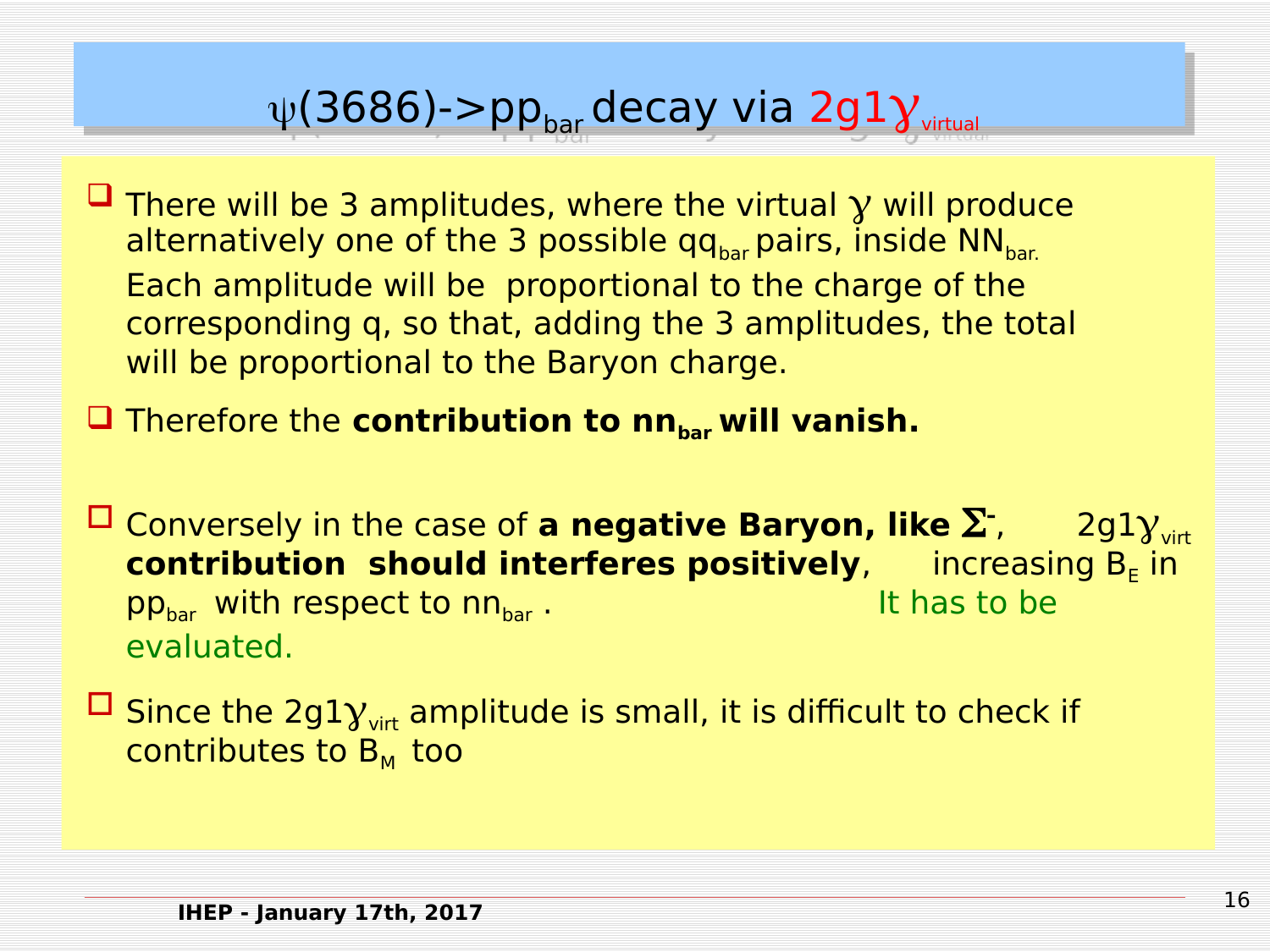

# ψ(3686)->ppbar decay via 2g1γvirtual
There will be 3 amplitudes, where the virtual γ will produce alternatively one of the 3 possible qqbar pairs, inside NNbar.
Each amplitude will be  proportional to the charge of the corresponding q, so that, adding the 3 amplitudes, the total          will be proportional to the Baryon charge.
Therefore the contribution to nnbar will vanish.
    While the contribution to ppbar  should be negative.
Conversely in the case of a negative Baryon, like Σ−,       2g1γvirt contribution  should interferes positively,      increasing BE in ppbar   with respect to nnbar .                                It has to be evaluated.
Since the 2g1γvirt amplitude is small, it is difficult to check if contributes to BM  too

16
IHEP - January 17th, 2017